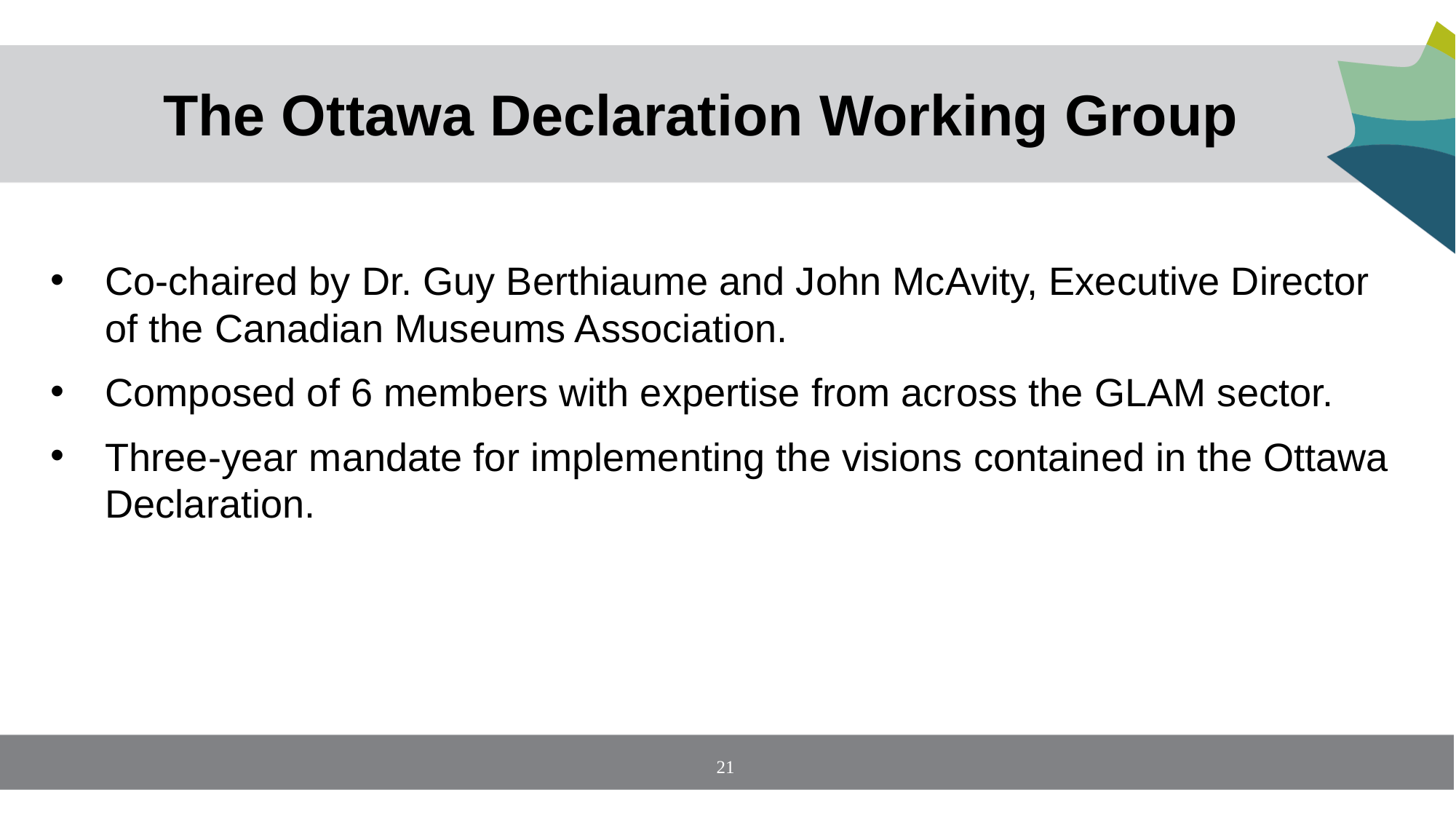

# The Ottawa Declaration Working Group
Co-chaired by Dr. Guy Berthiaume and John McAvity, Executive Director of the Canadian Museums Association.
Composed of 6 members with expertise from across the GLAM sector.
Three-year mandate for implementing the visions contained in the Ottawa Declaration.

21